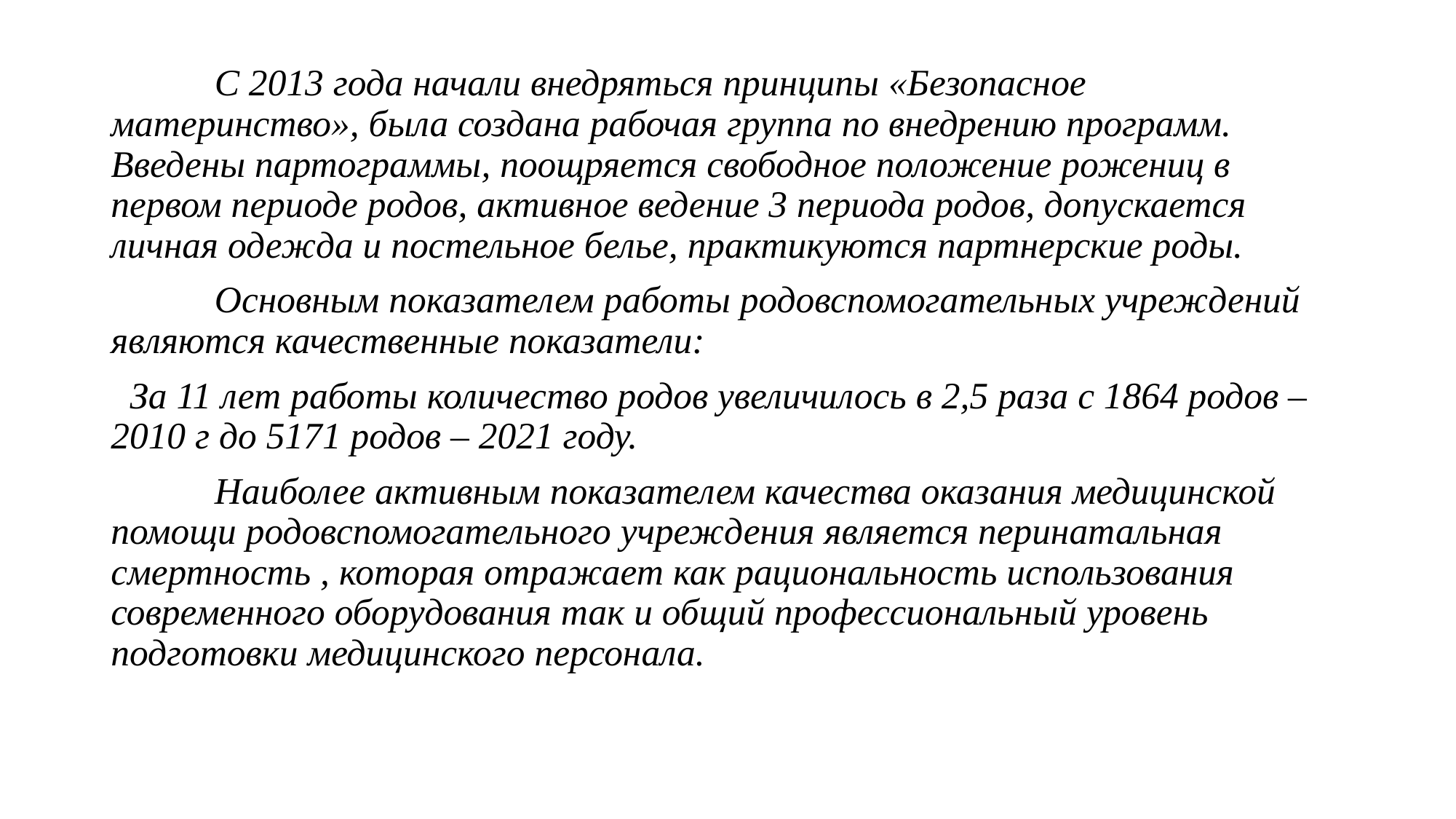

С 2013 года начали внедряться принципы «Безопасное материнство», была создана рабочая группа по внедрению программ. Введены партограммы, поощряется свободное положение рожениц в первом периоде родов, активное ведение 3 периода родов, допускается личная одежда и постельное белье, практикуются партнерские роды.
	Основным показателем работы родовспомогательных учреждений являются качественные показатели:
  За 11 лет работы количество родов увеличилось в 2,5 раза с 1864 родов – 2010 г до 5171 родов – 2021 году.
	Наиболее активным показателем качества оказания медицинской помощи родовспомогательного учреждения является перинатальная смертность , которая отражает как рациональность использования современного оборудования так и общий профессиональный уровень подготовки медицинского персонала.